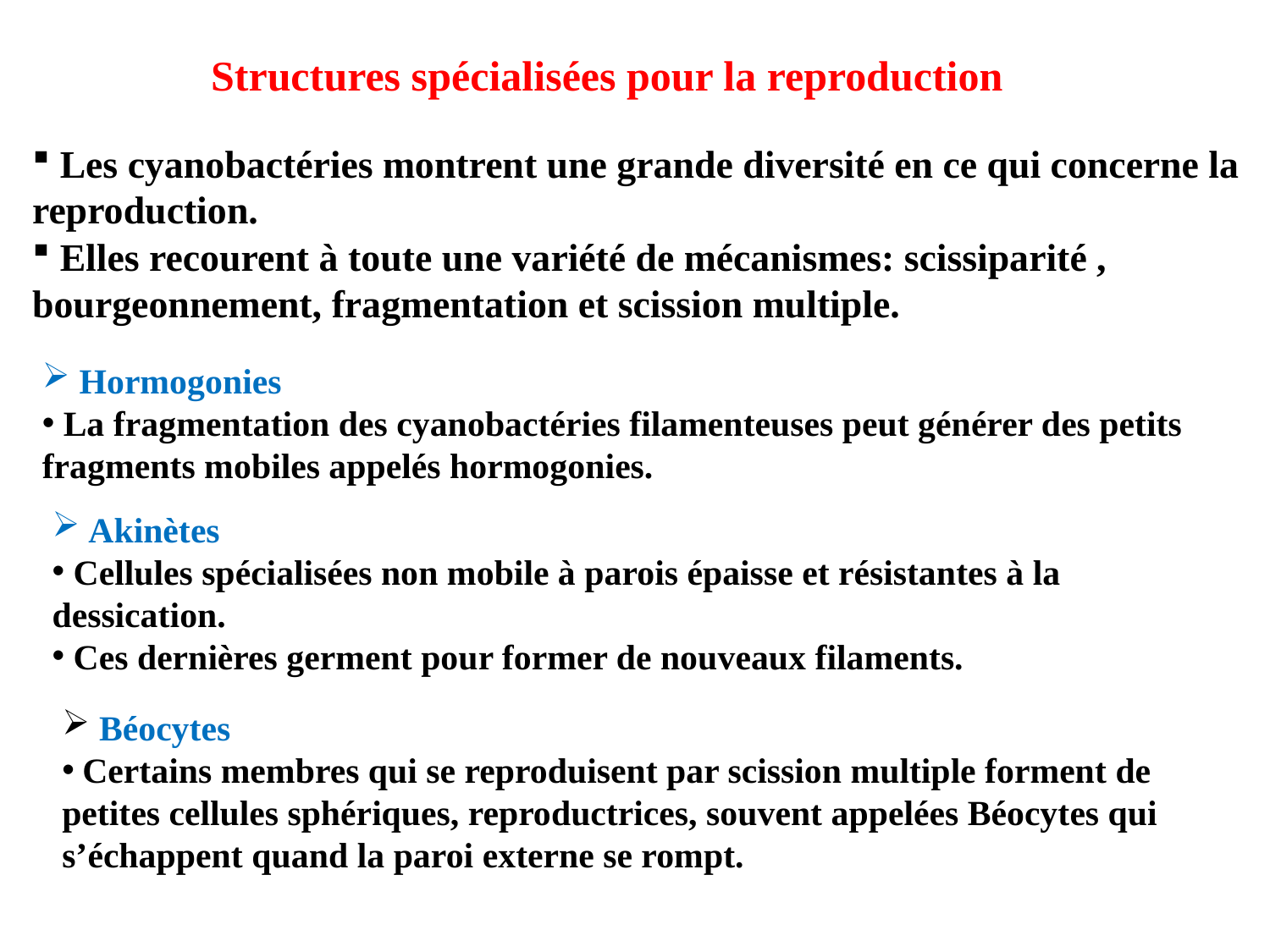

Structures spécialisées pour la reproduction

 Les cyanobactéries montrent une grande diversité en ce qui concerne la reproduction.
 Elles recourent à toute une variété de mécanismes: scissiparité , bourgeonnement, fragmentation et scission multiple.

 Hormogonies
 La fragmentation des cyanobactéries filamenteuses peut générer des petits fragments mobiles appelés hormogonies.

 Akinètes
 Cellules spécialisées non mobile à parois épaisse et résistantes à la dessication.
 Ces dernières germent pour former de nouveaux filaments.

 Béocytes
 Certains membres qui se reproduisent par scission multiple forment de petites cellules sphériques, reproductrices, souvent appelées Béocytes qui s’échappent quand la paroi externe se rompt.